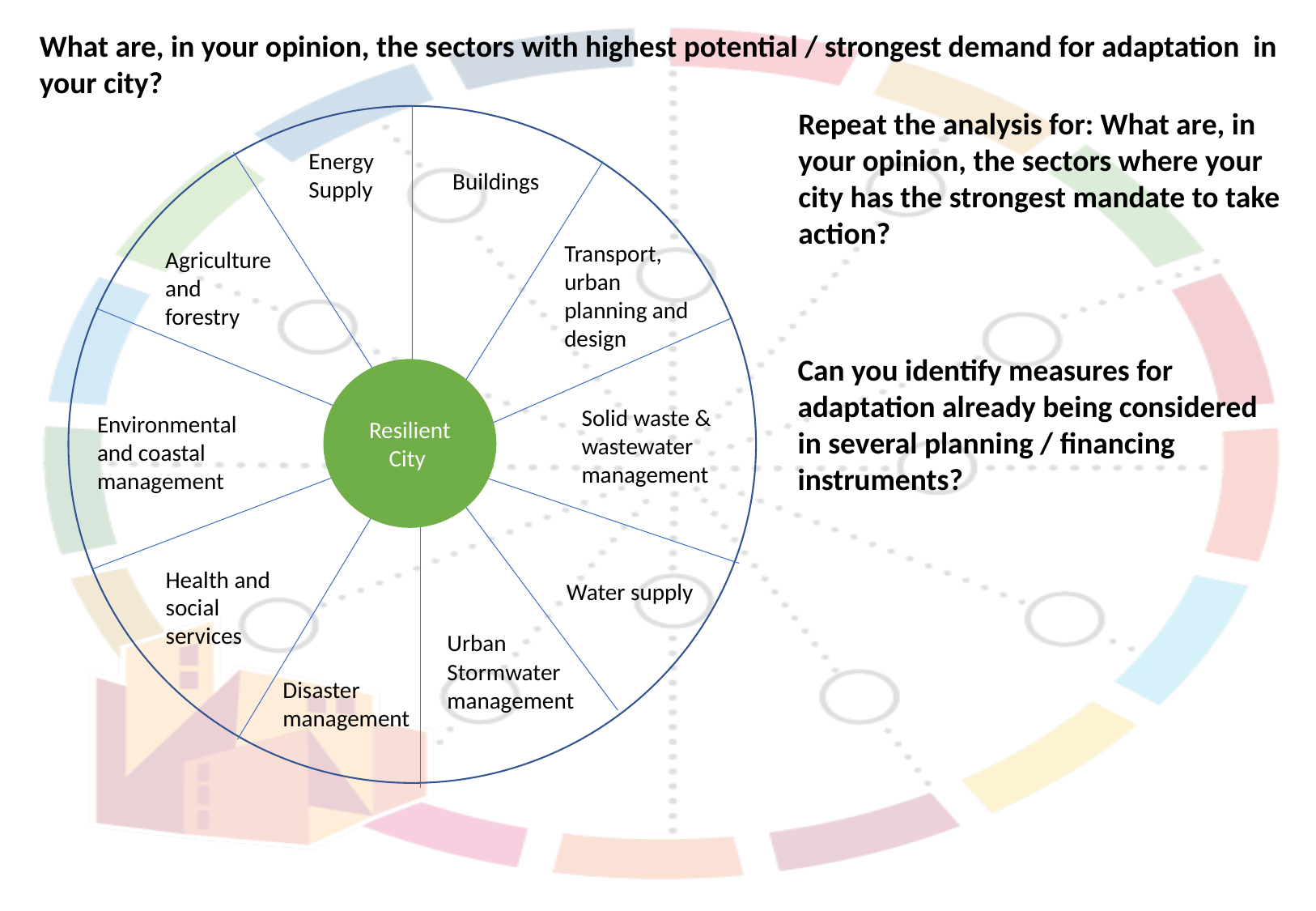

What are, in your opinion, the sectors with highest potential / strongest demand for adaptation  in your city?
Repeat the analysis for: What are, in your opinion, the sectors where your city has the strongest mandate to take action?

Energy Supply
Buildings
Transport, urban planning and design
Agriculture and forestry
Resilient City
Solid waste & wastewater management
Environmental and coastal management
Health and social services
Water supply
Urban Stormwater management
Disaster management
Can you identify measures for adaptation already being considered in several planning / financing instruments?